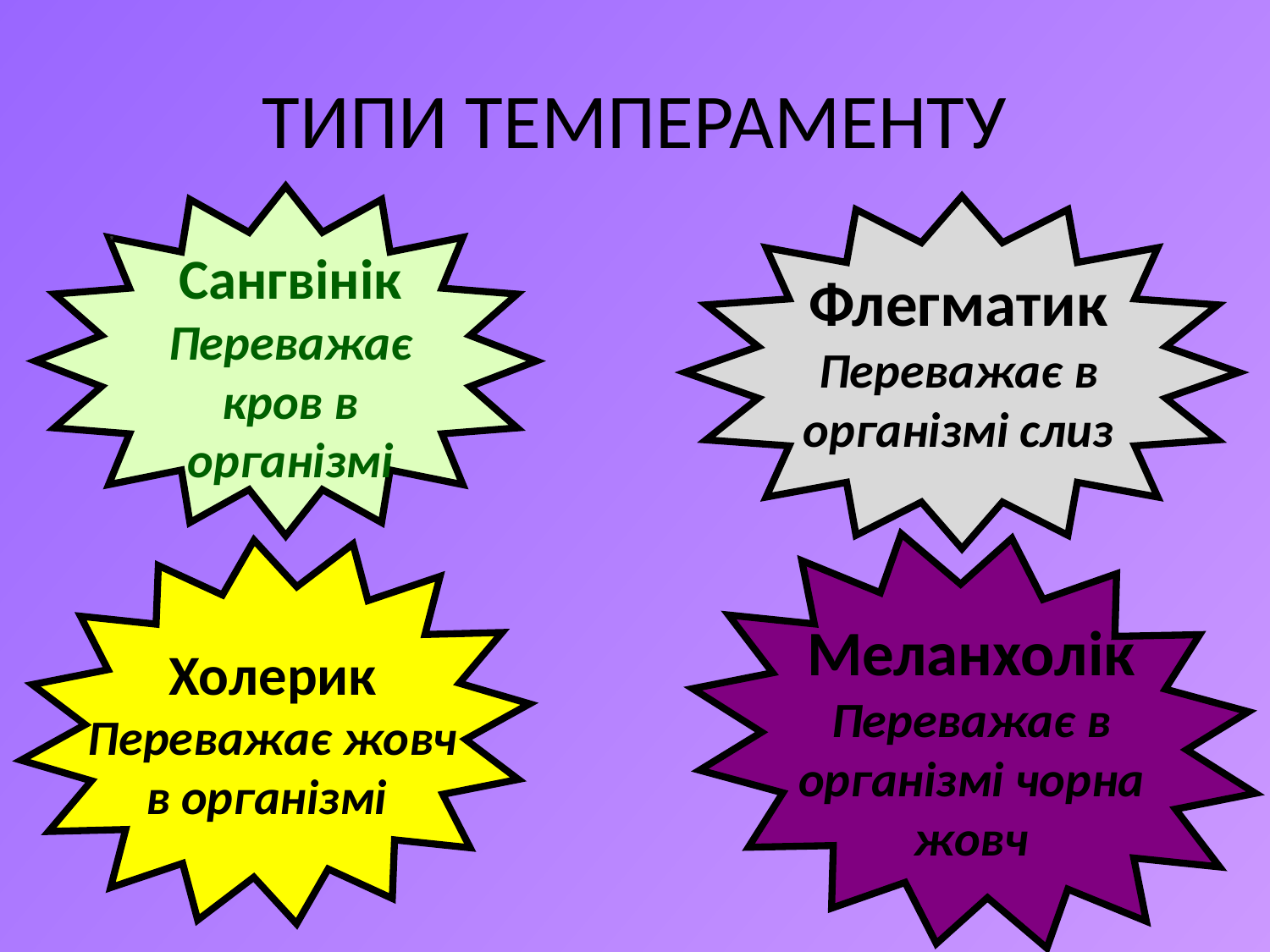

# ТИПИ ТЕМПЕРАМЕНТУ

Сангвінік
Переважає кров в організмі

Флегматик
Переважає в організмі слиз

Меланхолік
Переважає в організмі чорна жовч

Холерик
Переважає жовч в організмі